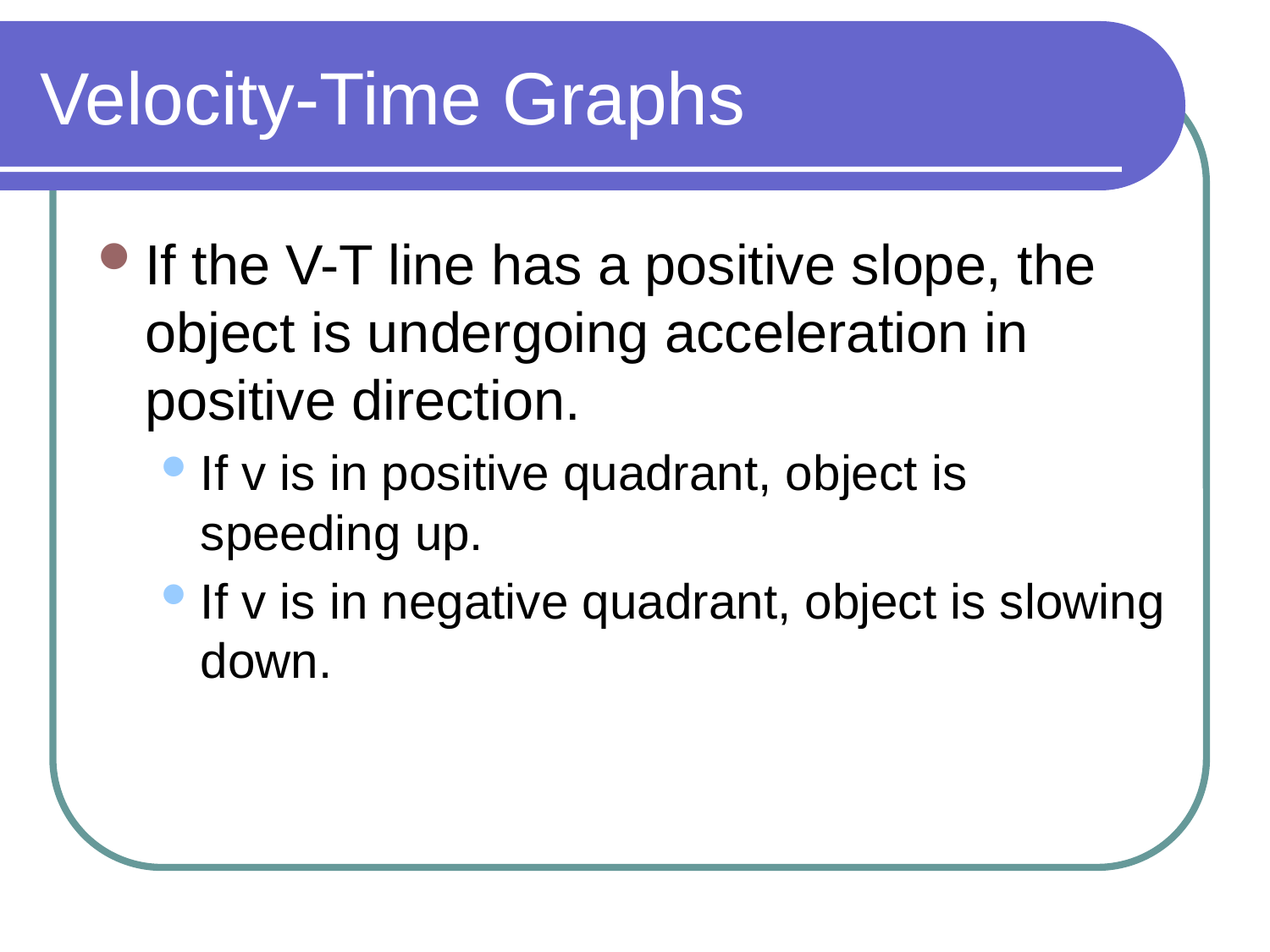

# Velocity-Time Graphs
If the V-T line has a positive slope, the object is undergoing acceleration in positive direction.
If v is in positive quadrant, object is speeding up.
If v is in negative quadrant, object is slowing down.